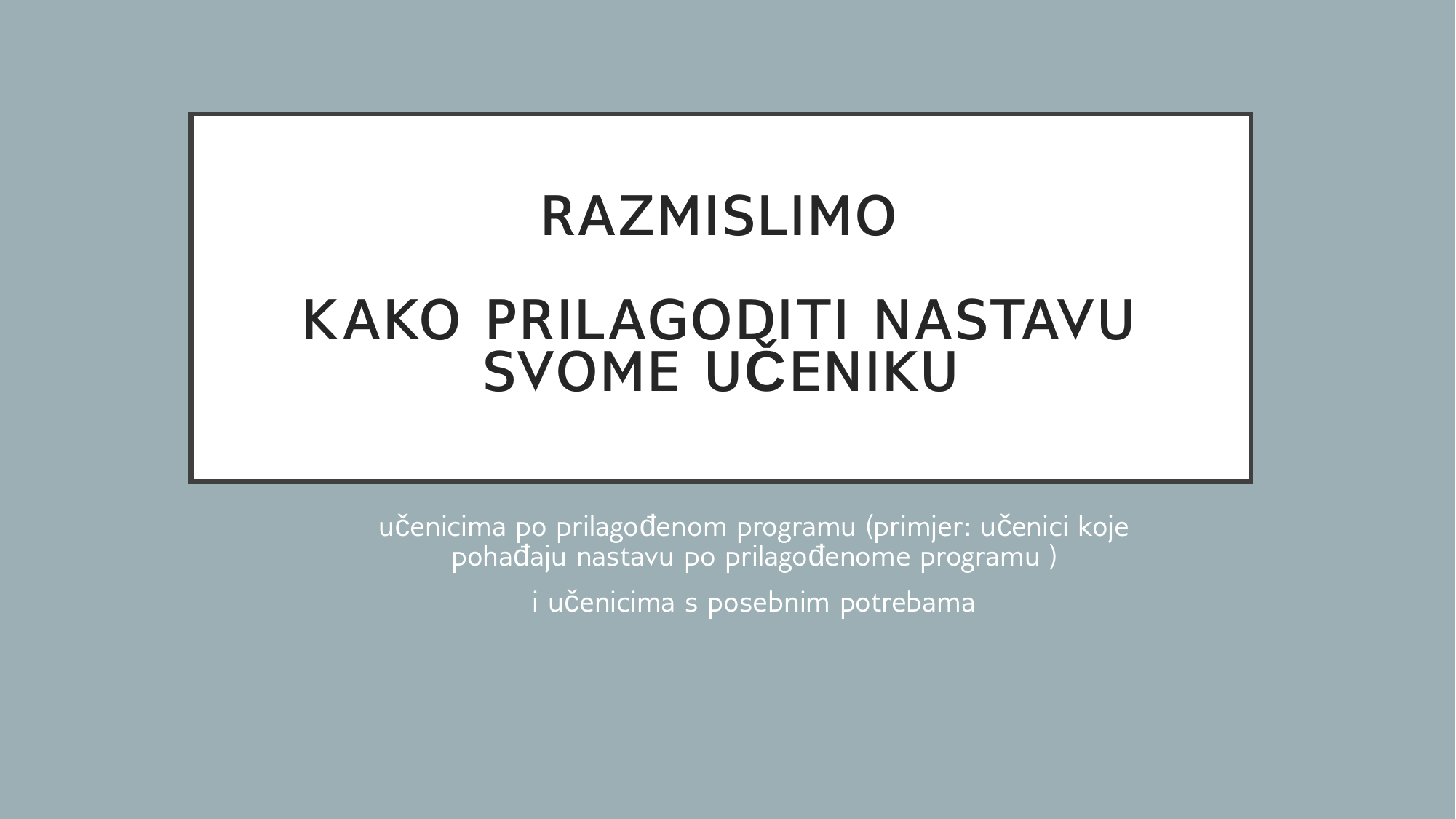

# Razmislimo Kako prilagoditi nastavu svome učeniku
učenicima po prilagođenom programu (primjer: učenici koje pohađaju nastavu po prilagođenome programu )
i učenicima s posebnim potrebama